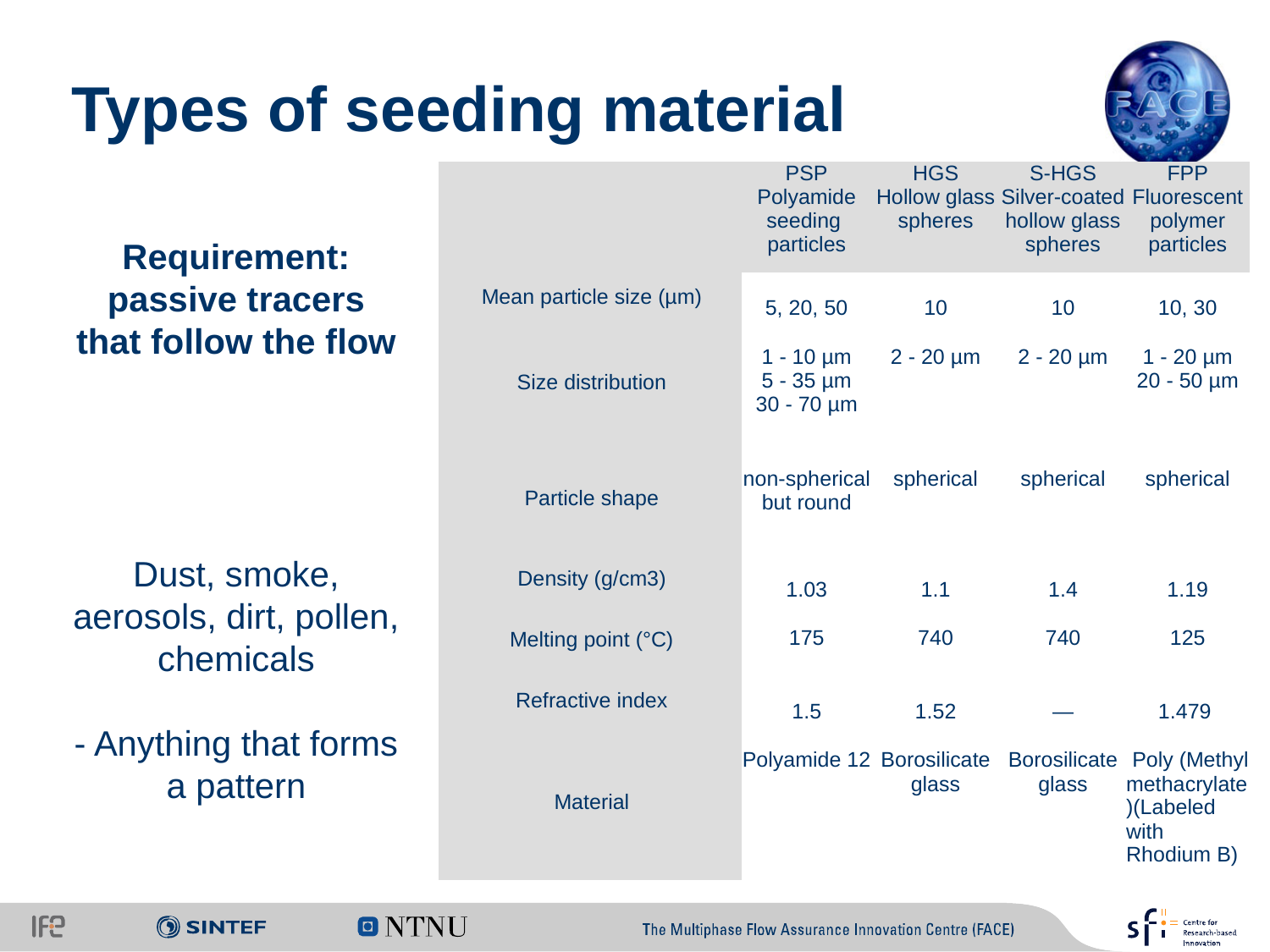

# Types of seeding material
|  | PSP Polyamide seeding particles | HGS Hollow glass spheres | S-HGS Silver-coated hollow glass spheres | FPP Fluorescent polymer particles |
| --- | --- | --- | --- | --- |
| Mean particle size (µm) | 5, 20, 50 | 10 | 10 | 10, 30 |
| Size distribution | 1 - 10 µm 5 - 35 µm 30 - 70 µm | 2 - 20 µm | 2 - 20 µm | 1 - 20 µm 20 - 50 µm |
| Particle shape | non-spherical but round | spherical | spherical | spherical |
| Density (g/cm3) | 1.03 | 1.1 | 1.4 | 1.19 |
| Melting point (°C) | 175 | 740 | 740 | 125 |
| Refractive index | 1.5 | 1.52 | — | 1.479 |
| Material | Polyamide 12 | Borosilicate glass | Borosilicate glass | Poly (Methyl methacrylate)(Labeled with Rhodium B) |
Requirement: passive tracers that follow the flow
Dust, smoke, aerosols, dirt, pollen, chemicals

- Anything that forms a pattern